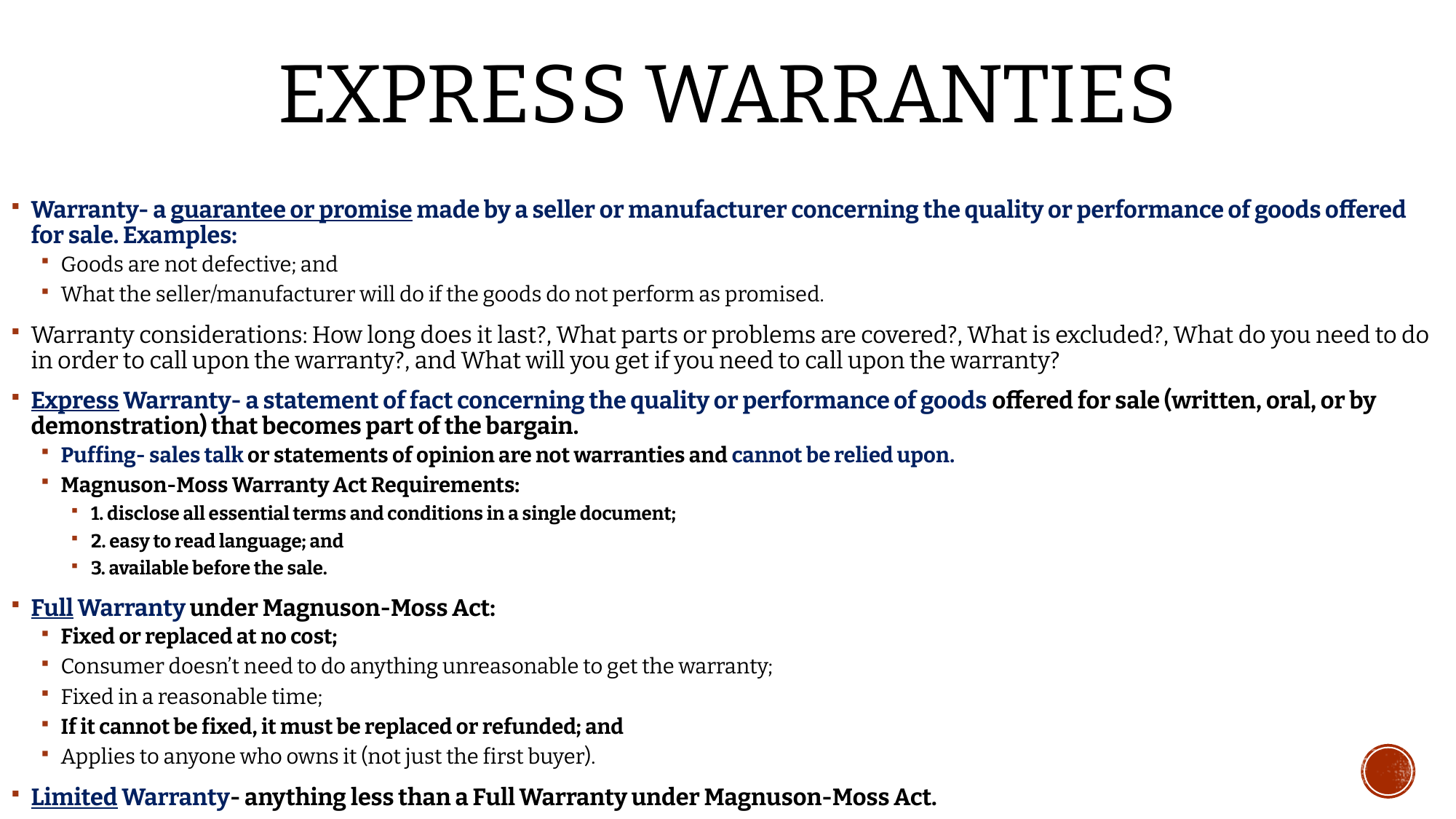

# Express Warranties
Warranty- a guarantee or promise made by a seller or manufacturer concerning the quality or performance of goods offered for sale. Examples:
Goods are not defective; and
What the seller/manufacturer will do if the goods do not perform as promised.
Warranty considerations: How long does it last?, What parts or problems are covered?, What is excluded?, What do you need to do in order to call upon the warranty?, and What will you get if you need to call upon the warranty?
Express Warranty- a statement of fact concerning the quality or performance of goods offered for sale (written, oral, or by demonstration) that becomes part of the bargain.
Puffing- sales talk or statements of opinion are not warranties and cannot be relied upon.
Magnuson-Moss Warranty Act Requirements:
1. disclose all essential terms and conditions in a single document;
2. easy to read language; and
3. available before the sale.
Full Warranty under Magnuson-Moss Act:
Fixed or replaced at no cost;
Consumer doesn’t need to do anything unreasonable to get the warranty;
Fixed in a reasonable time;
If it cannot be fixed, it must be replaced or refunded; and
Applies to anyone who owns it (not just the first buyer).
Limited Warranty- anything less than a Full Warranty under Magnuson-Moss Act.